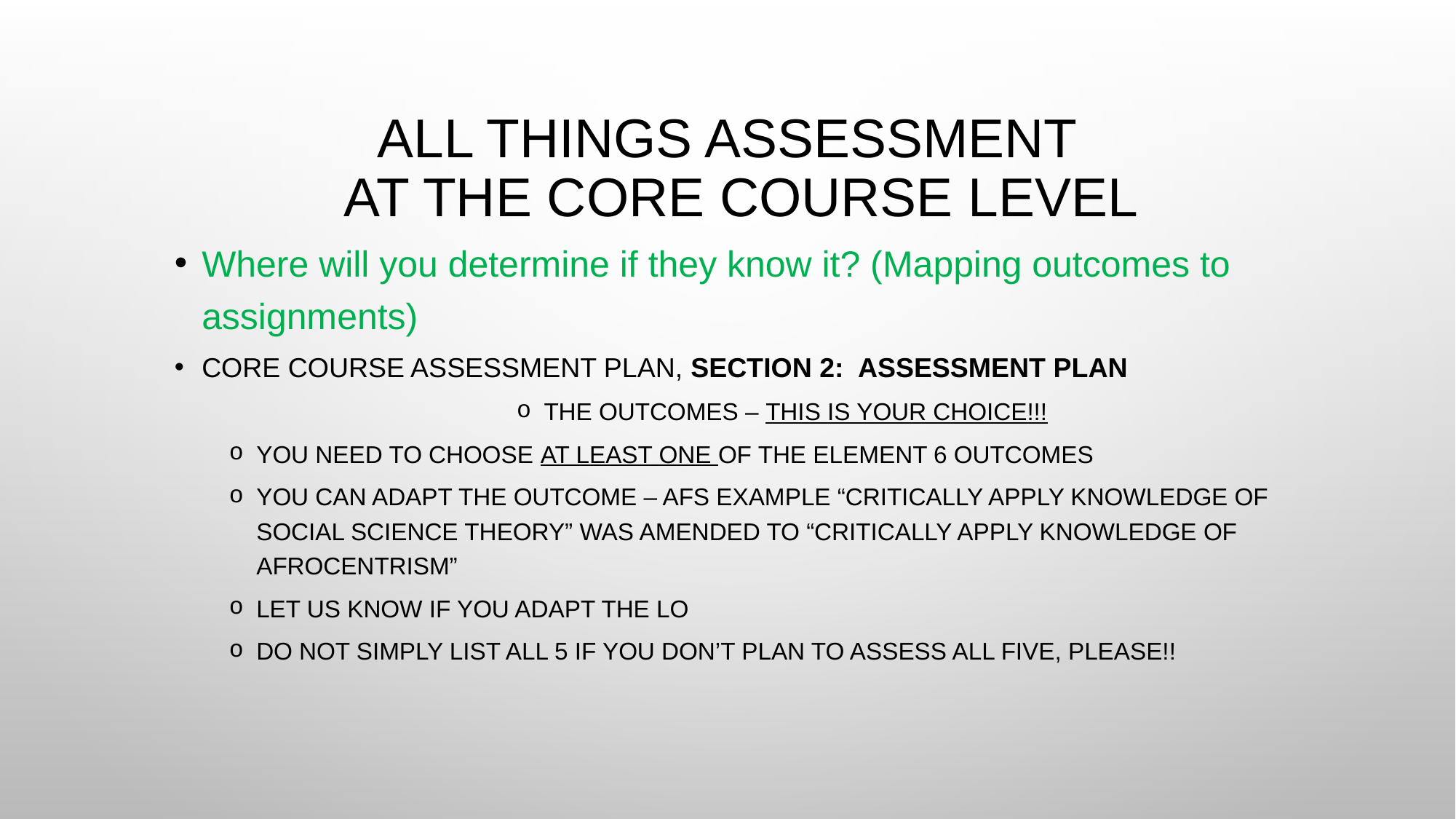

# All Things Assessment at the Core course level
Where will you determine if they know it? (Mapping outcomes to assignments)
Core Course assessment plan, section 2:  assessment plan
the Outcomes – This is your choice!!!
You need to choose at least one of the element 6 outcomes
You can adapt the outcome – AFS example “Critically apply knowledge of social science theory” was amended to “Critically apply knowledge of Afrocentrism”
Let us know if you adapt the LO
Do not simply list all 5 if you don’t plan to assess all five, Please!!